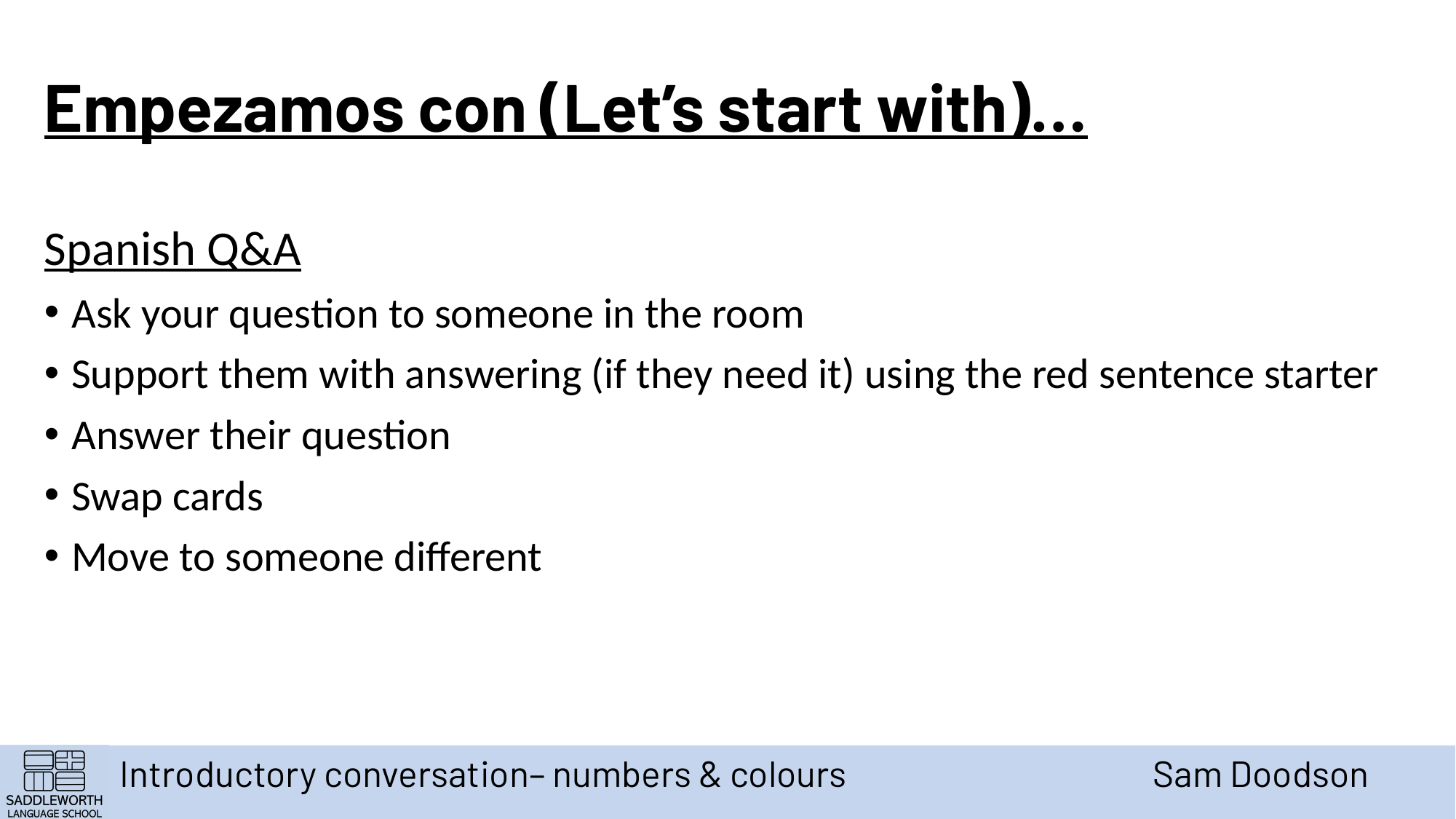

# Empezamos con (Let’s start with)…
Spanish Q&A
Ask your question to someone in the room
Support them with answering (if they need it) using the red sentence starter
Answer their question
Swap cards
Move to someone different